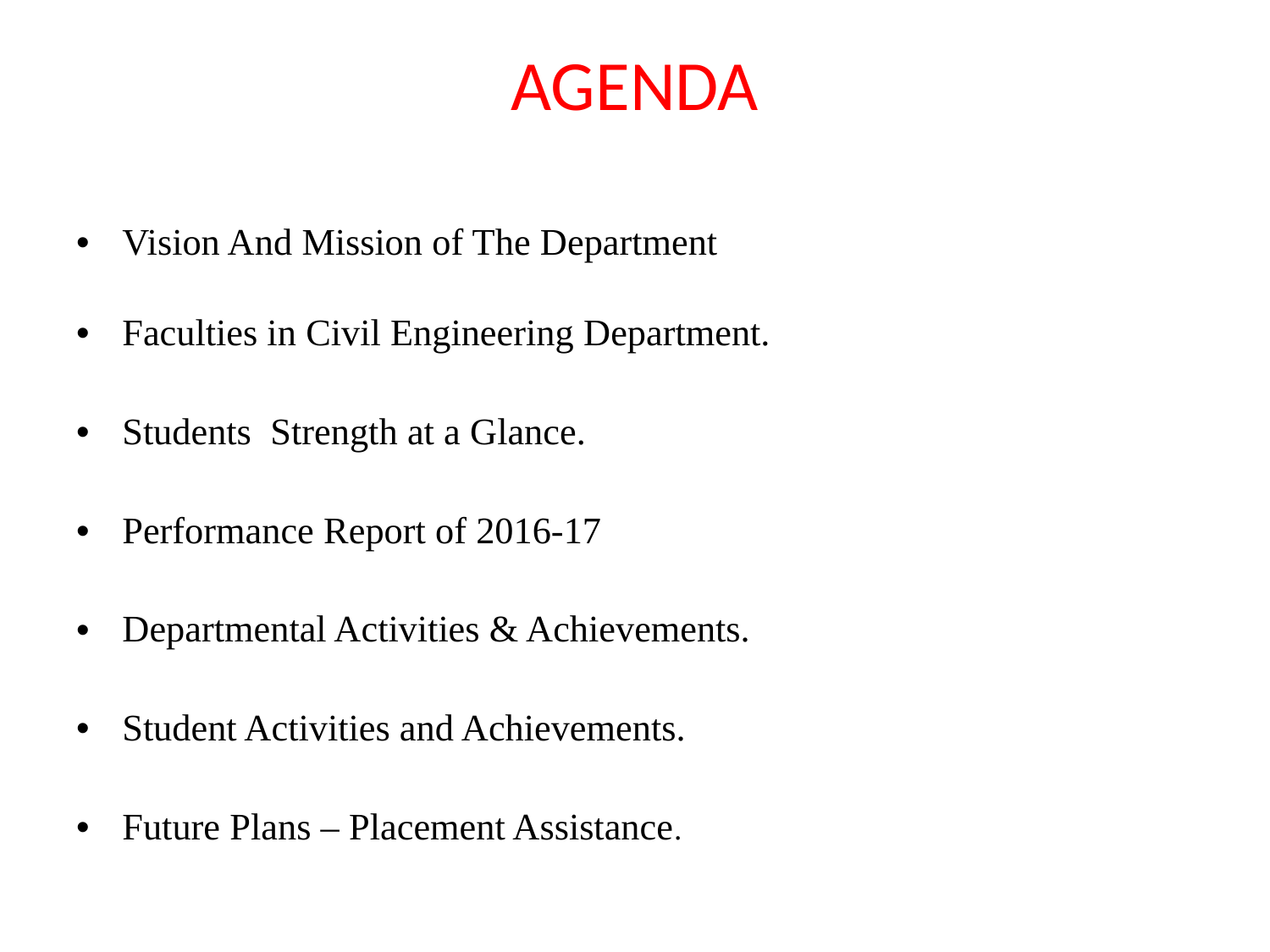

# AGENDA

Vision And Mission of The Department

Faculties in Civil Engineering Department.

Students  Strength at a Glance.

Performance Report of 2016-17

Departmental Activities & Achievements.

Student Activities and Achievements.

Future Plans – Placement Assistance.